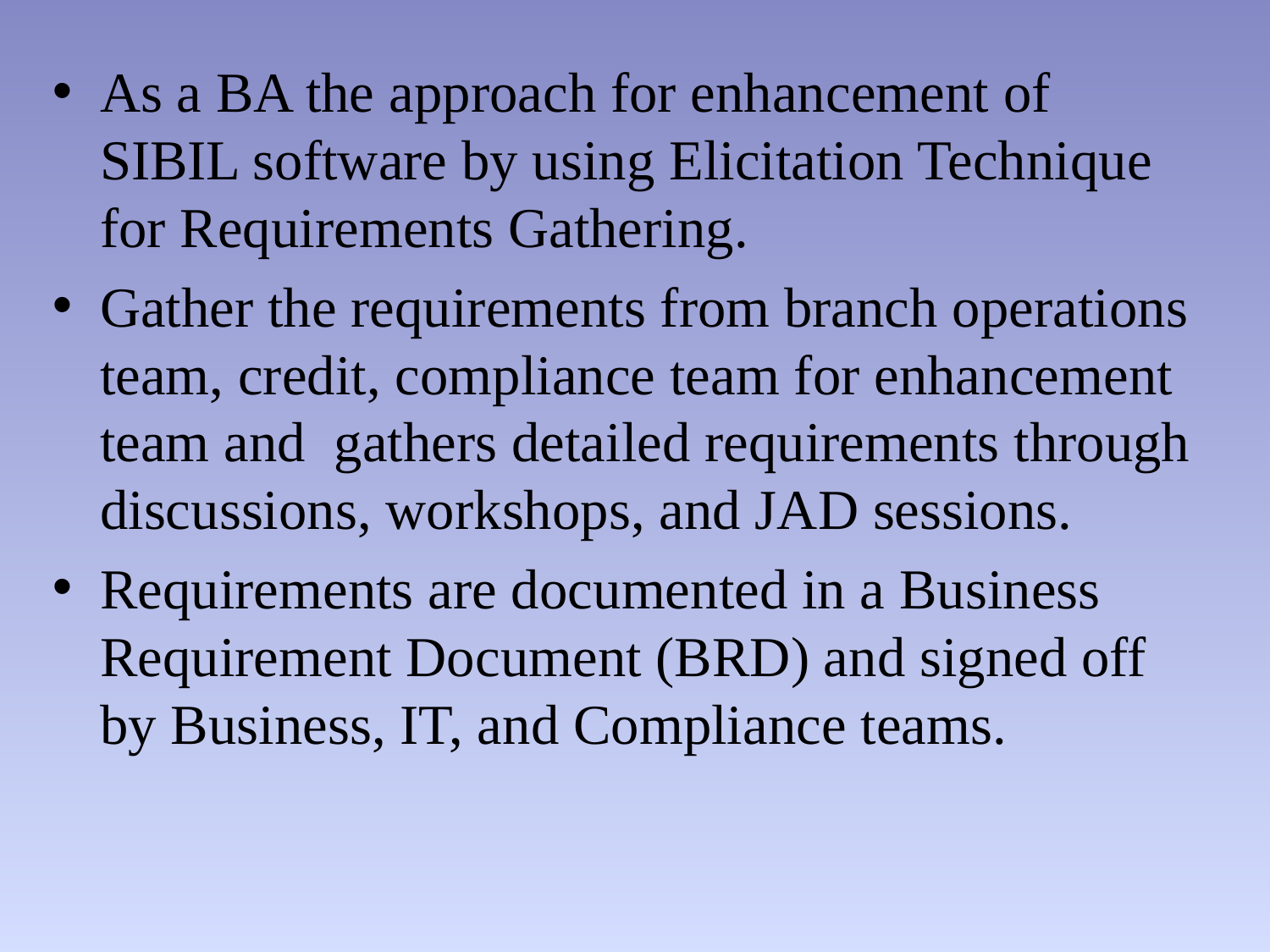

As a BA the approach for enhancement of SIBIL software by using Elicitation Technique for Requirements Gathering.
Gather the requirements from branch operations team, credit, compliance team for enhancement team and  gathers detailed requirements through discussions, workshops, and JAD sessions.
Requirements are documented in a Business Requirement Document (BRD) and signed off by Business, IT, and Compliance teams.